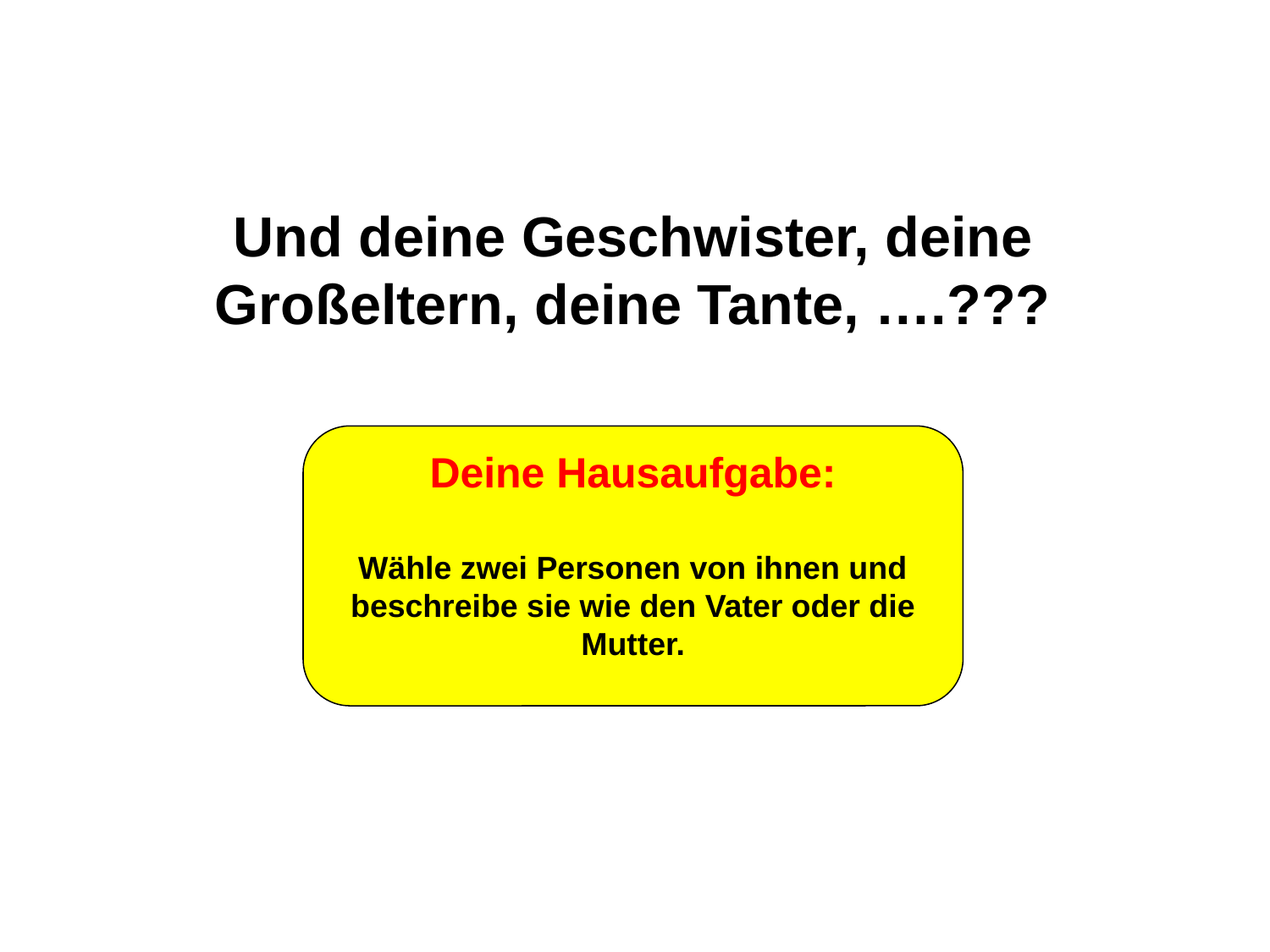

# Und deine Geschwister, deine Großeltern, deine Tante, ….???
Deine Hausaufgabe:

Wähle zwei Personen von ihnen und beschreibe sie wie den Vater oder die Mutter.